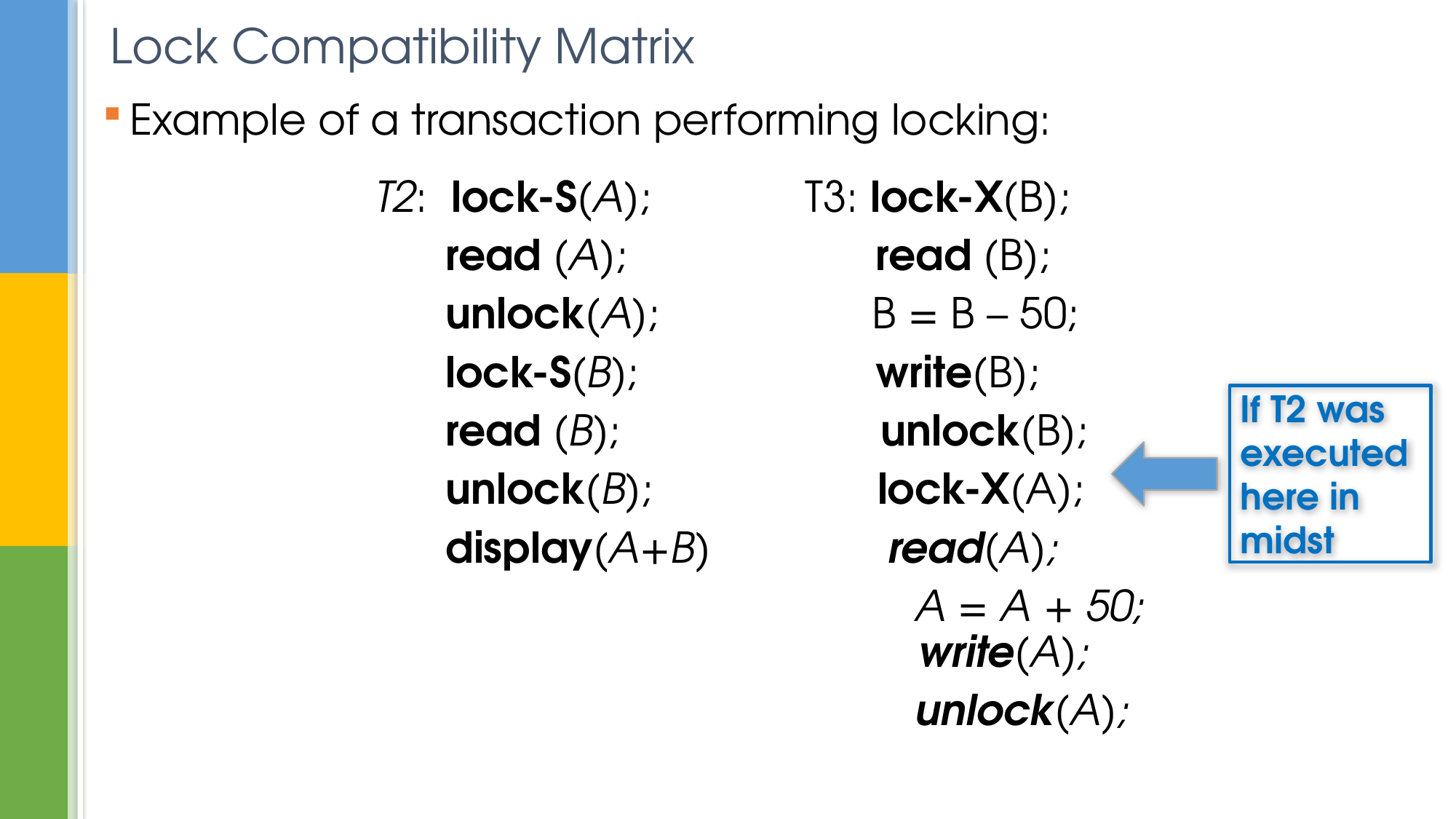

# Lock Compatibility Matrix
Example of a transaction performing locking:
                       T2:  lock-S(A);             T3: lock-X(B);
                             read (A);                     read (B);
                             unlock(A);                  B = B – 50;
                             lock-S(B);                    write(B);
                             read (B);                      unlock(B);
                             unlock(B);                   lock-X(A);
                             display(A+B)               read(A);
							           A = A + 50; 									  write(A);
							           unlock(A);
If T2 was executed here in midst